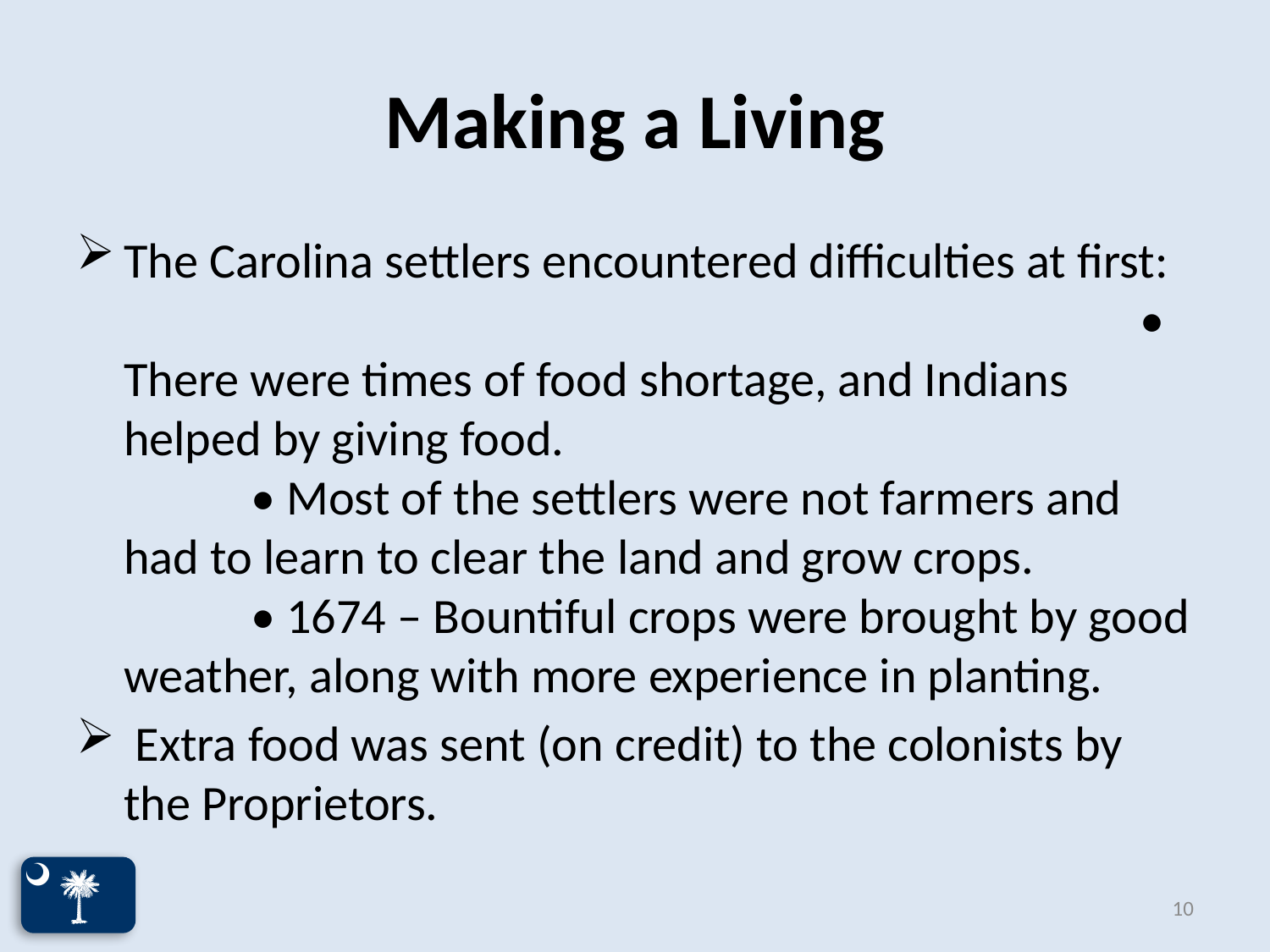

# Making a Living
The Carolina settlers encountered difficulties at first:                                                                                    	• There were times of food shortage, and Indians helped by giving food.                                                       	• Most of the settlers were not farmers and had to learn to clear the land and grow crops.                          	• 1674 – Bountiful crops were brought by good weather, along with more experience in planting.
 Extra food was sent (on credit) to the colonists by the Proprietors.

10